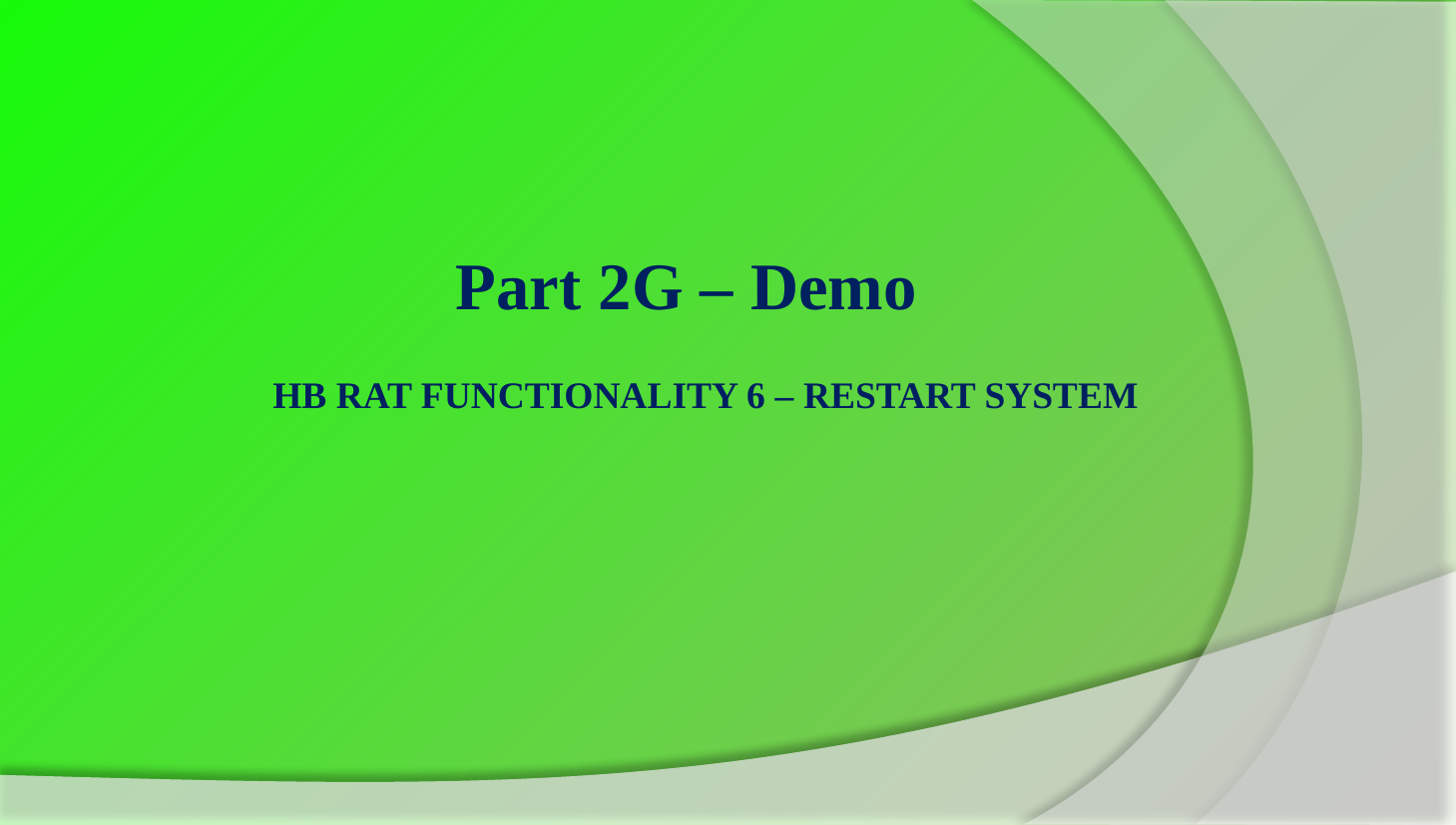

# Part 2G – Demo Hb rat functionality 6 – restart system